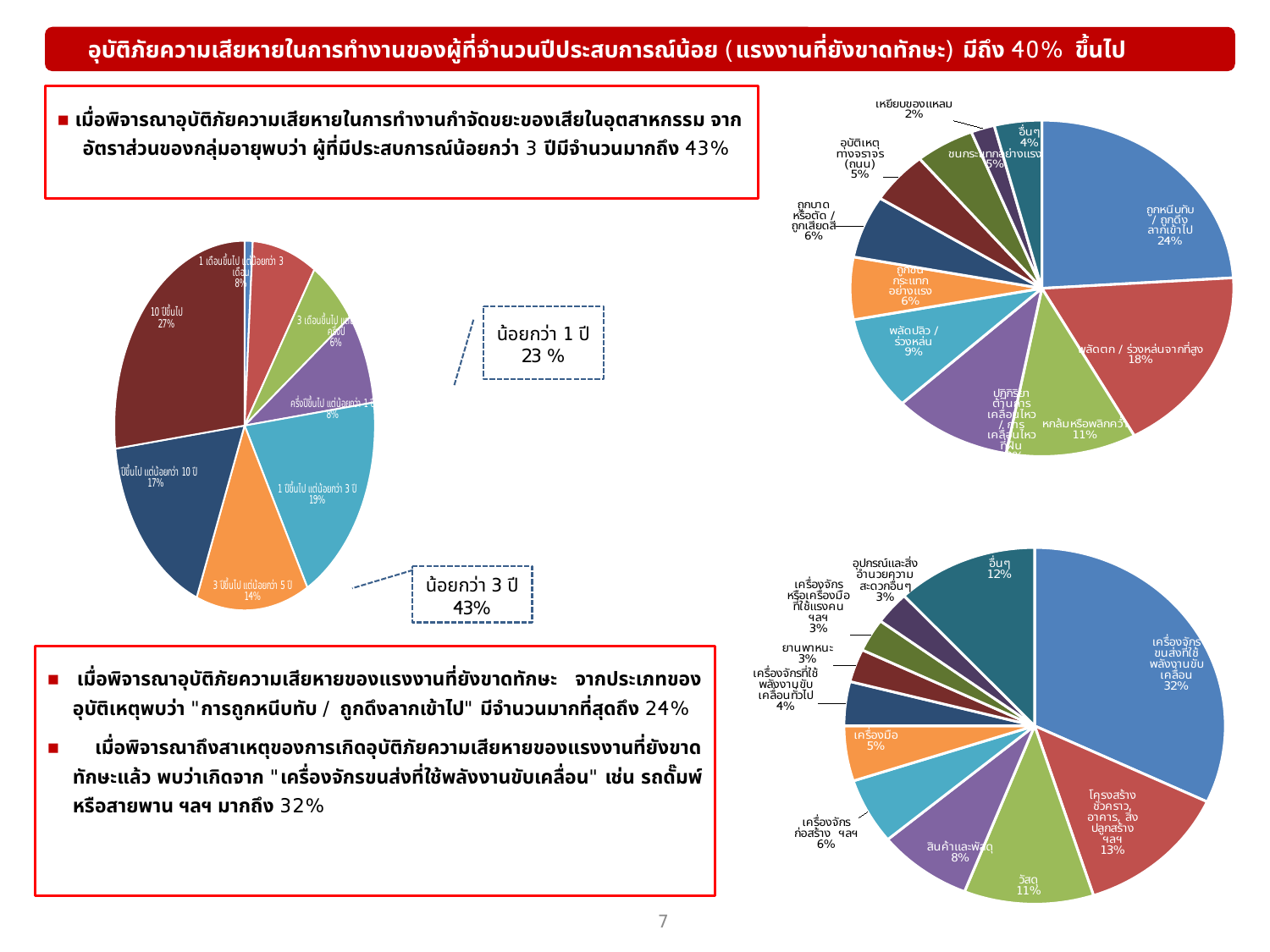

อุบัติภัยความเสียหายในการทำงานของผู้ที่จำนวนปีประสบการณ์น้อย (แรงงานที่ยังขาดทักษะ) มีถึง 40% ขึ้นไป
■ เมื่อพิจารณาอุบัติภัยความเสียหายในการทำงานกำจัดขยะของเสียในอุตสาหกรรม จากอัตราส่วนของกลุ่มอายุพบว่า ผู้ที่มีประสบการณ์น้อยกว่า 3 ปีมีจำนวนมากถึง 43%

### Chart

| Category |  |
|---|---|
| ถูกหนีบทับ / ถูกดึงลากเข้าไป | 24.0 |
| พลัดตก / ร่วงหล่นจากที่สูง | 18.0 |
| หกล้มหรือพลิกคว่ำ | 11.0 |
| ปฏิกิริยาต้านการเคลื่อนไหว / การเคลื่อนไหวที่ฝืน | 10.0 |
| พลัดปลิว / ร่วงหล่น | 9.0 |
| ถูกชนกระแทกอย่างแรง | 6.0 |
| ถูกบาดหรือตัด / ถูกเสียดสี | 6.0 |
| อุบัติเหตุทางจราจร (ถนน) | 5.0 |
| ชนกระแทกอย่างแรง | 5.0 |
| เหยียบของแหลม | 2.0 |
| อื่นๆ | 4.0 |

### Chart

| Category |  |
|---|---|
| น้อยกว่า 1 เดือน | 1.0 |
| 1 เดือนขึ้นไป แต่น้อยกว่า 3 เดือน | 8.0 |
| 3 เดือนขึ้นไป แต่น้อยกว่าครึ่งปี | 6.0 |
| ครึ่งปีขึ้นไป แต่น้อยกว่า 1 ปี | 8.0 |
| 1 ปีขึ้นไป แต่น้อยกว่า 3 ปี | 19.0 |
| 3 ปีขึ้นไป แต่น้อยกว่า 5 ปี | 14.0 |
| 5 ปีขึ้นไป แต่น้อยกว่า 10 ปี | 17.0 |
| 10 ปีขึ้นไป | 27.0 |
น้อยกว่า 1 ปี
23 %

### Chart

| Category |  |
|---|---|
| เครื่องจักรขนส่งที่ใช้พลังงานขับเคลื่อน | 32.0 |
| โครงสร้างชั่วคราว, อาคาร, สิ่งปลูกสร้าง ฯลฯ | 13.0 |
| วัสดุ | 11.0 |
| สินค้าและพัสดุ | 8.0 |
| เครื่องจักรก่อสร้าง  ฯลฯ | 6.0 |
| เครื่องมือ | 5.0 |
| เครื่องจักรที่ใช้พลังงานขับเคลื่อนทั่วไป | 4.0 |
| ยานพาหนะ | 3.0 |
| เครื่องจักรหรือเครื่องมือที่ใช้แรงคน ฯลฯ | 3.0 |
| อุปกรณ์และสิ่งอำนวยความสะดวกอื่นๆ | 3.0 |
| อื่นๆ | 12.0 |
น้อยกว่า 3 ปี
43%
■ เมื่อพิจารณาอุบัติภัยความเสียหายของแรงงานที่ยังขาดทักษะ จากประเภทของอุบัติเหตุพบว่า "การถูกหนีบทับ / ถูกดึงลากเข้าไป" มีจำนวนมากที่สุดถึง 24%
■ เมื่อพิจารณาถึงสาเหตุของการเกิดอุบัติภัยความเสียหายของแรงงานที่ยังขาดทักษะแล้ว พบว่าเกิดจาก "เครื่องจักรขนส่งที่ใช้พลังงานขับเคลื่อน" เช่น รถดั๊มพ์หรือสายพาน ฯลฯ มากถึง 32%
7